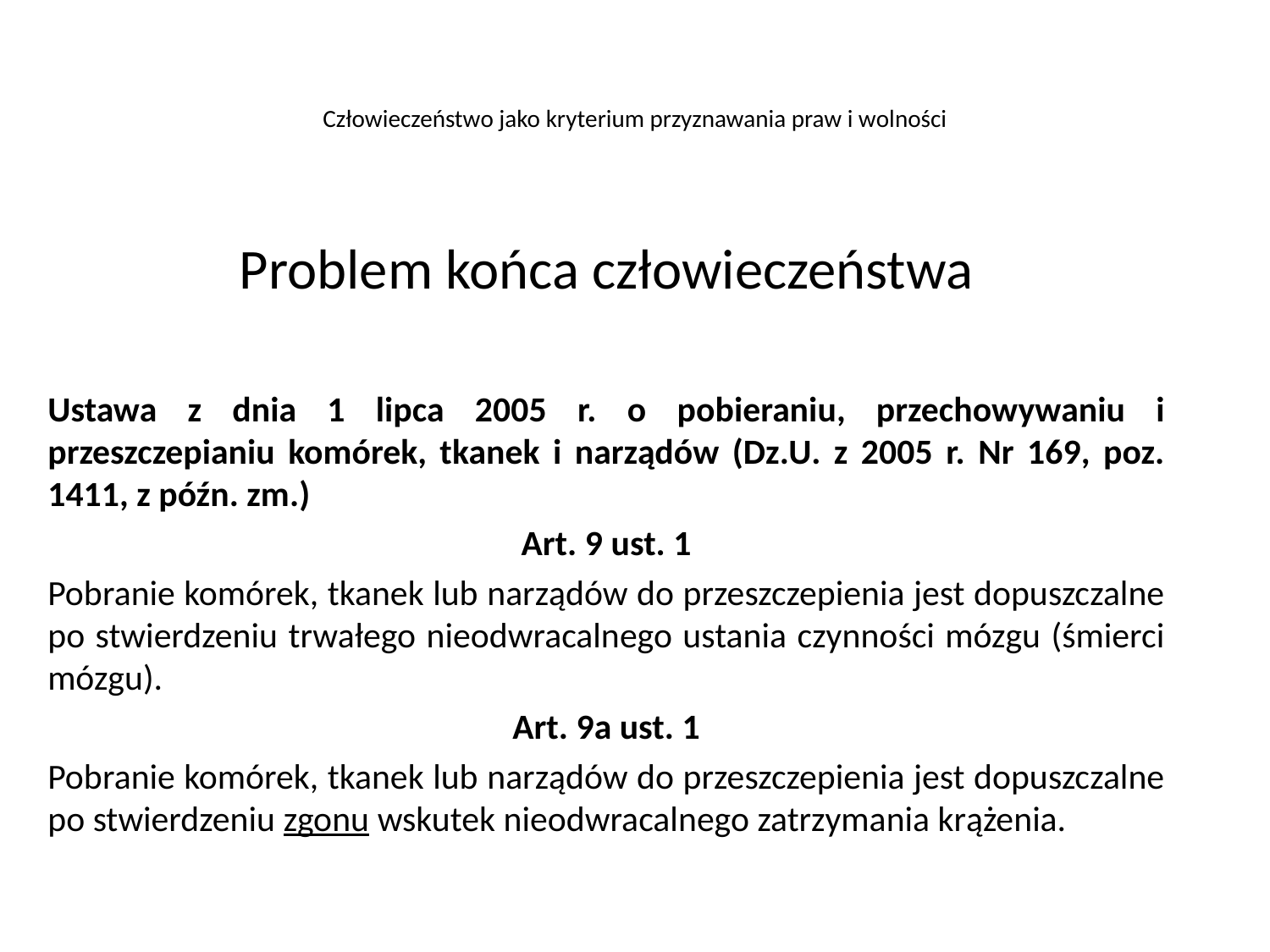

# Człowieczeństwo jako kryterium przyznawania praw i wolności
Problem końca człowieczeństwa

Ustawa z dnia 1 lipca 2005 r. o pobieraniu, przechowywaniu i przeszczepianiu komórek, tkanek i narządów (Dz.U. z 2005 r. Nr 169, poz. 1411, z późn. zm.)
Art. 9 ust. 1
Pobranie komórek, tkanek lub narządów do przeszczepienia jest dopuszczalne po stwierdzeniu trwałego nieodwracalnego ustania czynności mózgu (śmierci mózgu).
Art. 9a ust. 1
Pobranie komórek, tkanek lub narządów do przeszczepienia jest dopuszczalne po stwierdzeniu zgonu wskutek nieodwracalnego zatrzymania krążenia.